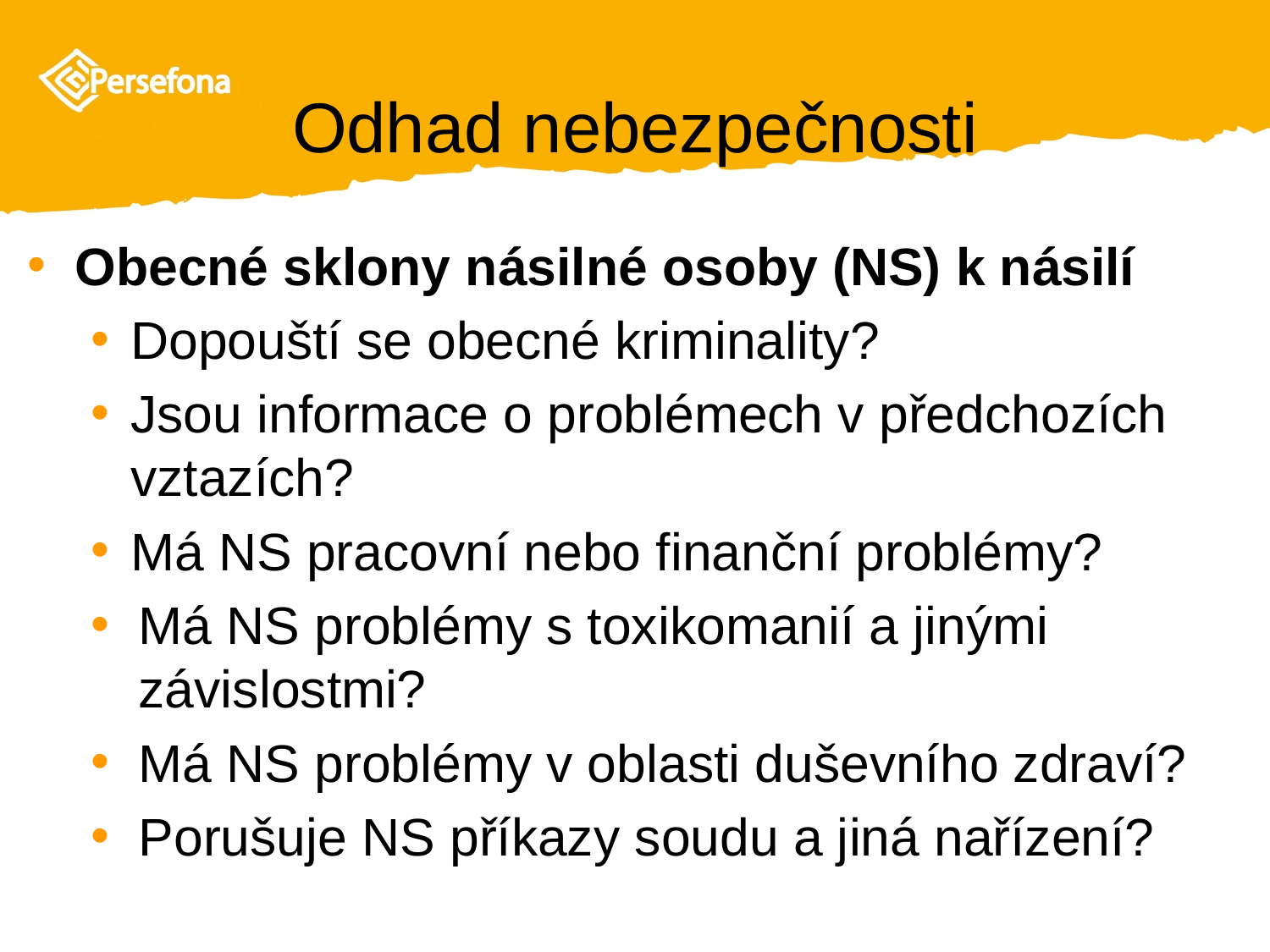

# Odhad nebezpečnosti
Obecné sklony násilné osoby (NS) k násilí
Dopouští se obecné kriminality?
Jsou informace o problémech v předchozích vztazích?
Má NS pracovní nebo finanční problémy?
Má NS problémy s toxikomanií a jinými závislostmi?
Má NS problémy v oblasti duševního zdraví?
Porušuje NS příkazy soudu a jiná nařízení?